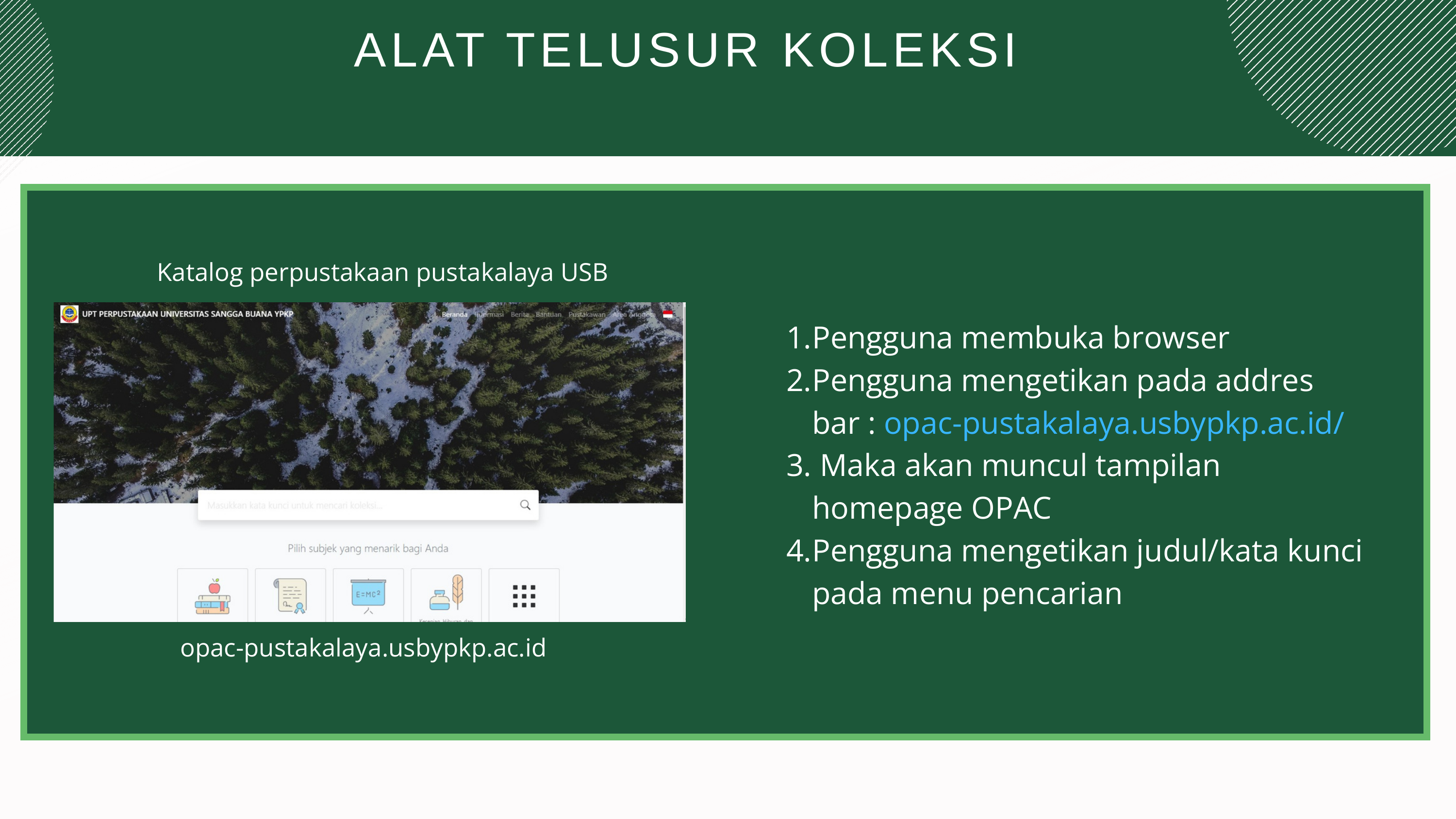

ALAT TELUSUR KOLEKSI

Katalog perpustakaan pustakalaya USB

Pengguna membuka browser
Pengguna mengetikan pada addres bar : opac-pustakalaya.usbypkp.ac.id/
 Maka akan muncul tampilan homepage OPAC
Pengguna mengetikan judul/kata kunci pada menu pencarian
opac-pustakalaya.usbypkp.ac.id